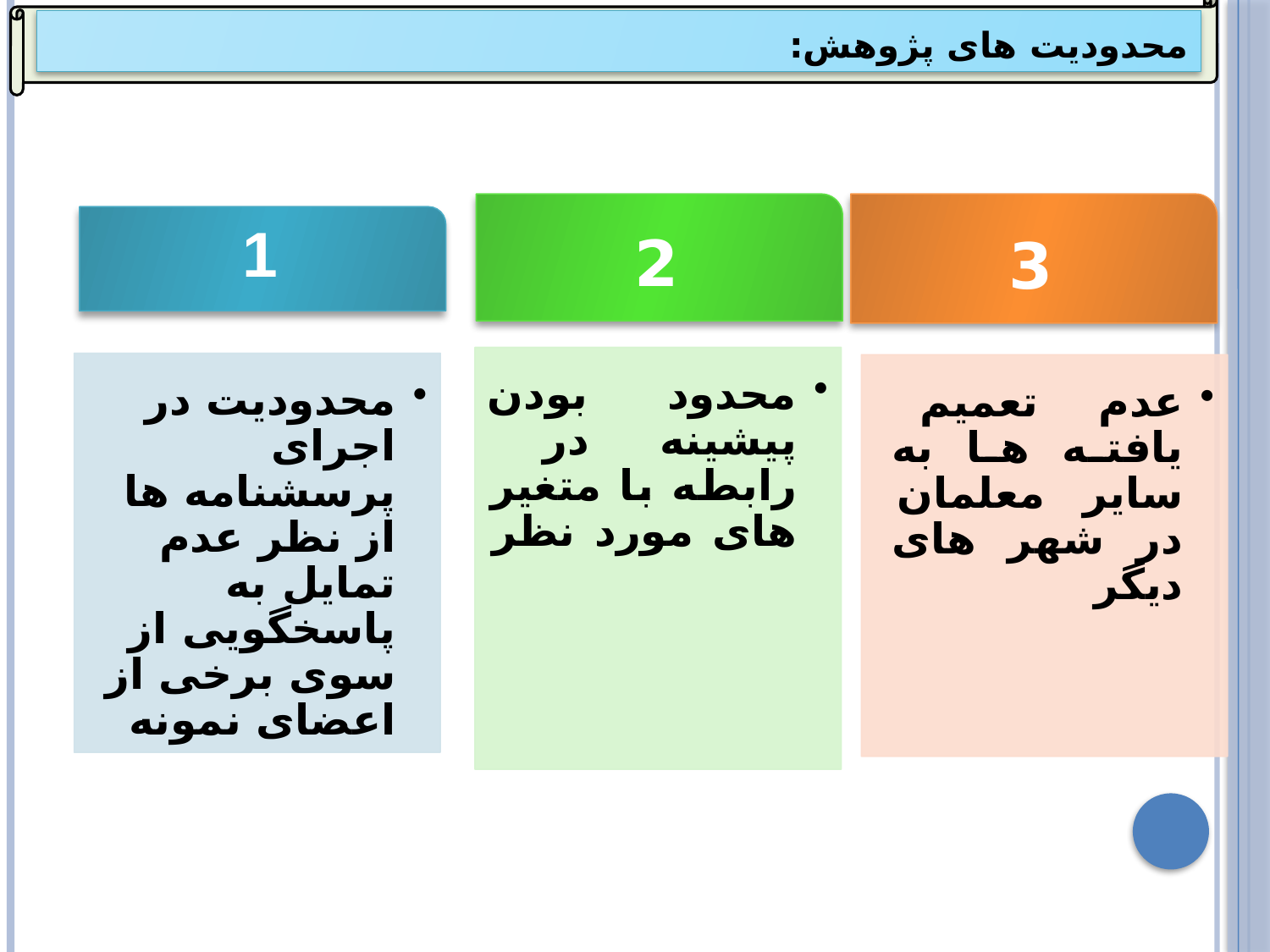

محدودیت های پژوهش:
1
محدوديت در اجرای پرسشنامه ها از نظر عدم تمايل به پاسخگويی از سوی برخی از اعضای نمونه
2
محدود بودن پیشینه در رابطه با متغیر های مورد نظر
3
عدم تعمیم یافته ها به سایر معلمان در شهر های دیگر